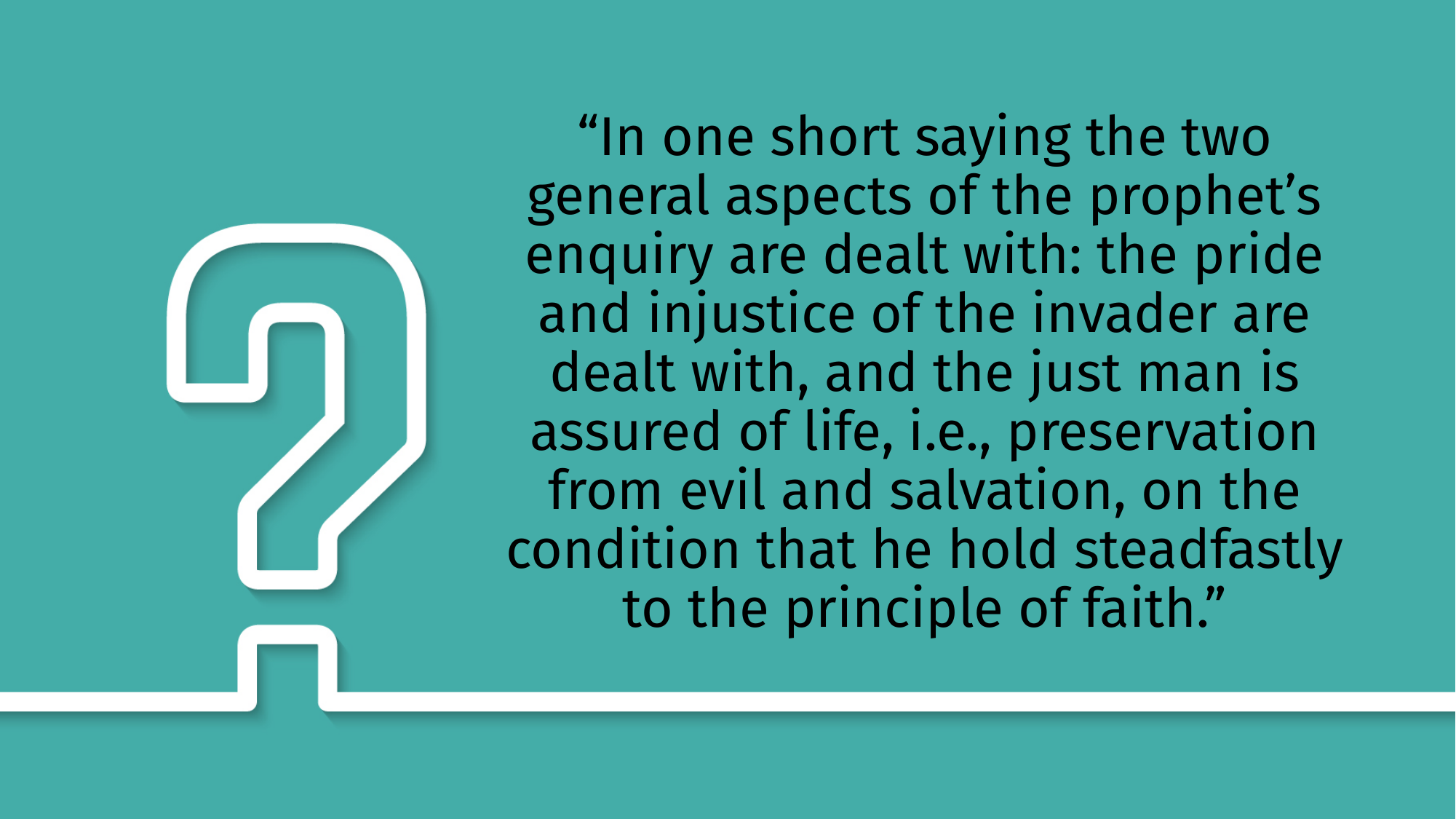

“In one short saying the two general aspects of the prophet’s enquiry are dealt with: the pride and injustice of the invader are dealt with, and the just man is assured of life, i.e., preservation from evil and salvation, on the condition that he hold steadfastly to the principle of faith.”